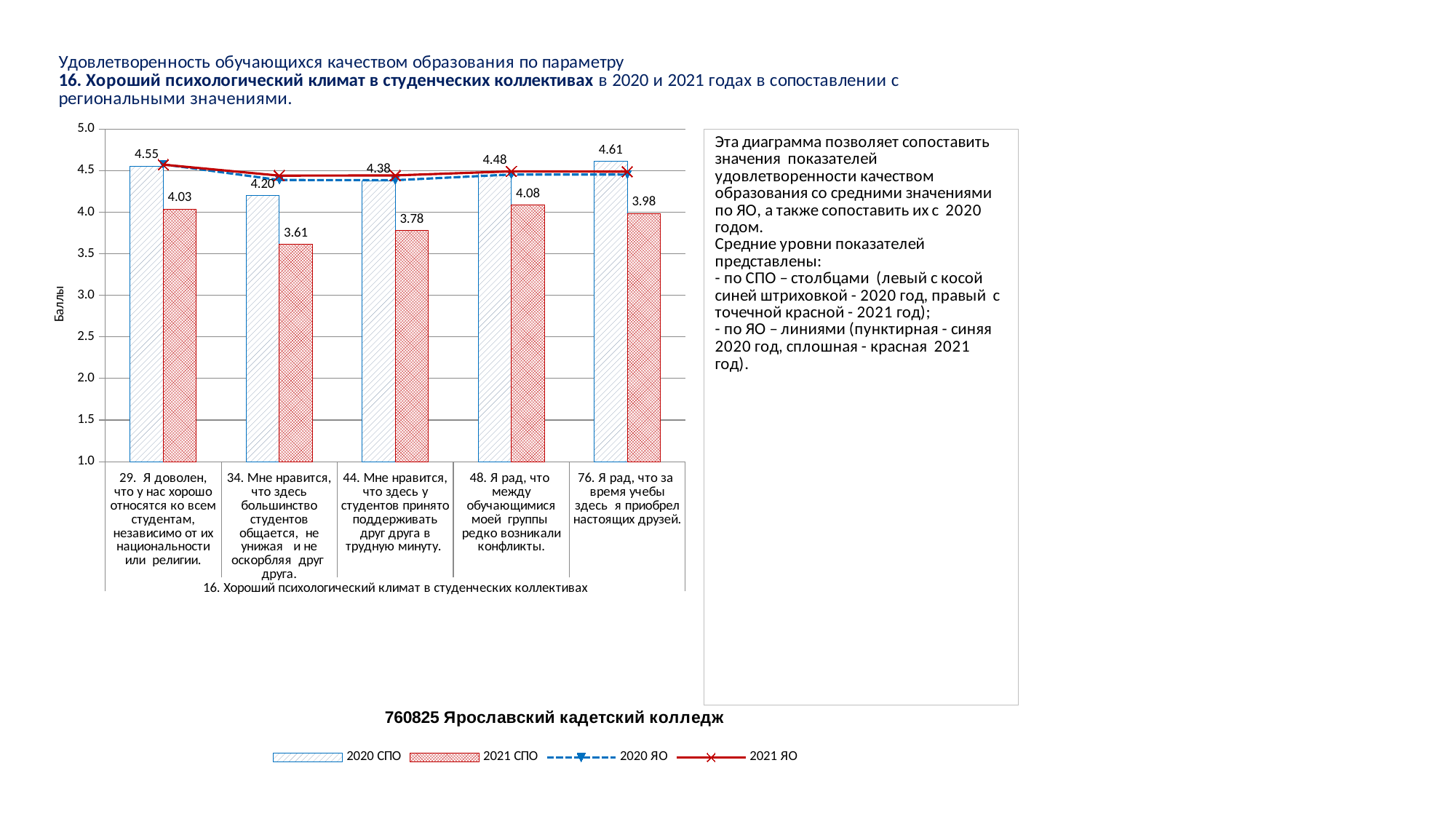

### Chart

| Category | 2020 СПО | 2021 СПО | 2020 ЯО | 2021 ЯО |
|---|---|---|---|---|
| 29.  Я доволен, что у нас хорошо относятся ко всем студентам, независимо от их национальности или  религии. | 4.553571428571429 | 4.0344827586206895 | 4.573263433813892 | 4.569733676263171 |
| 34. Мне нравится, что здесь большинство студентов общается,  не унижая   и не оскорбляя  друг  друга. | 4.196428571428571 | 3.6108374384236455 | 4.385321100917431 | 4.438314112669045 |
| 44. Мне нравится, что здесь у студентов принято поддерживать друг друга в трудную минуту.  | 4.375 | 3.7783251231527095 | 4.383224115334207 | 4.440471251970464 |
| 48. Я рад, что  между обучающимися моей  группы  редко возникали конфликты. | 4.482142857142857 | 4.083743842364532 | 4.451638269986894 | 4.489670621422053 |
| 76. Я рад, что за  время учебы здесь  я приобрел настоящих друзей. | 4.607142857142857 | 3.980295566502463 | 4.450327653997379 | 4.485522276611632 |